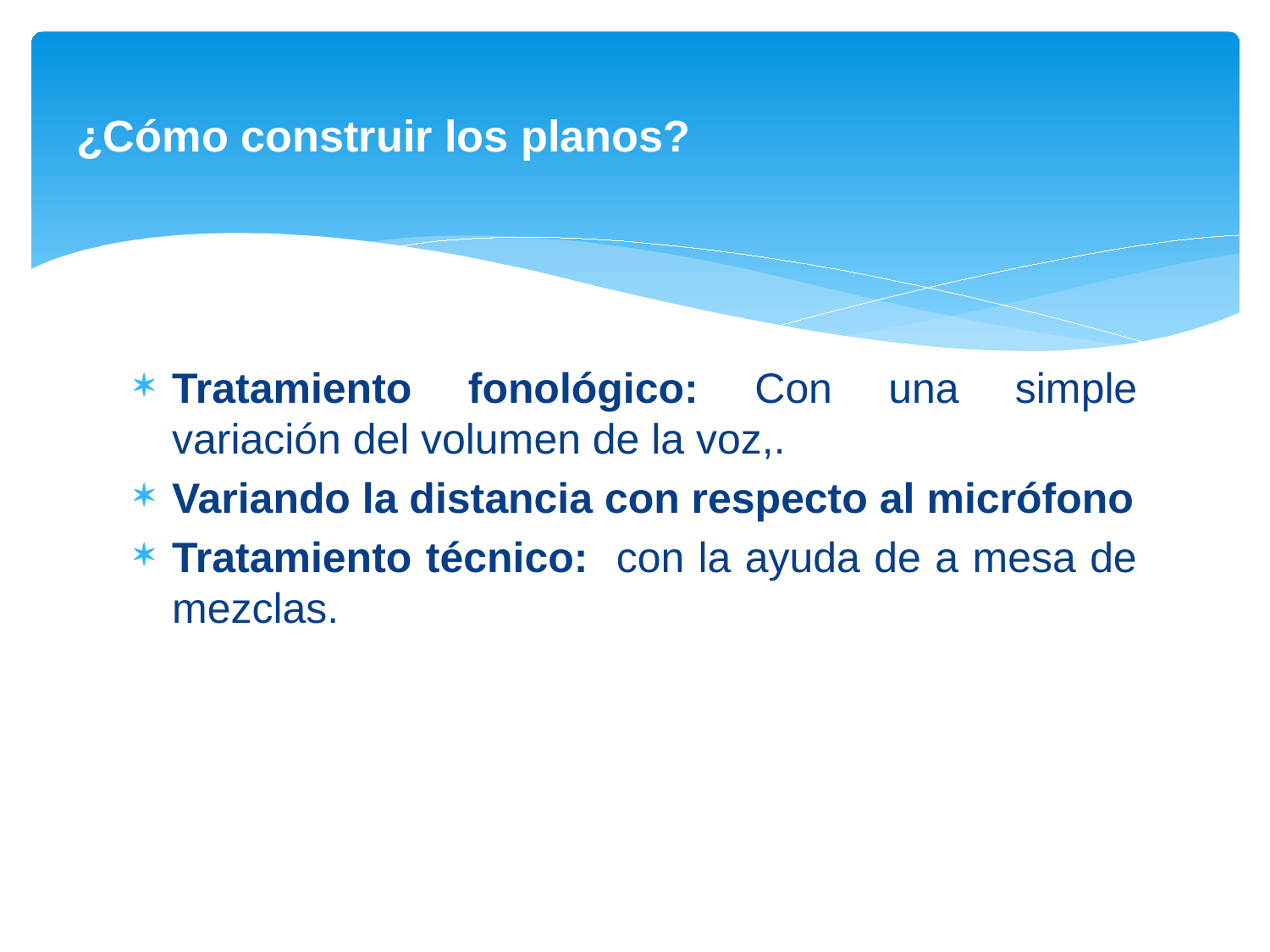

# ¿Cómo construir los planos?

Tratamiento fonológico: Con una simple variación del volumen de la voz,.
Variando la distancia con respecto al micrófono
Tratamiento técnico:  con la ayuda de a mesa de mezclas.